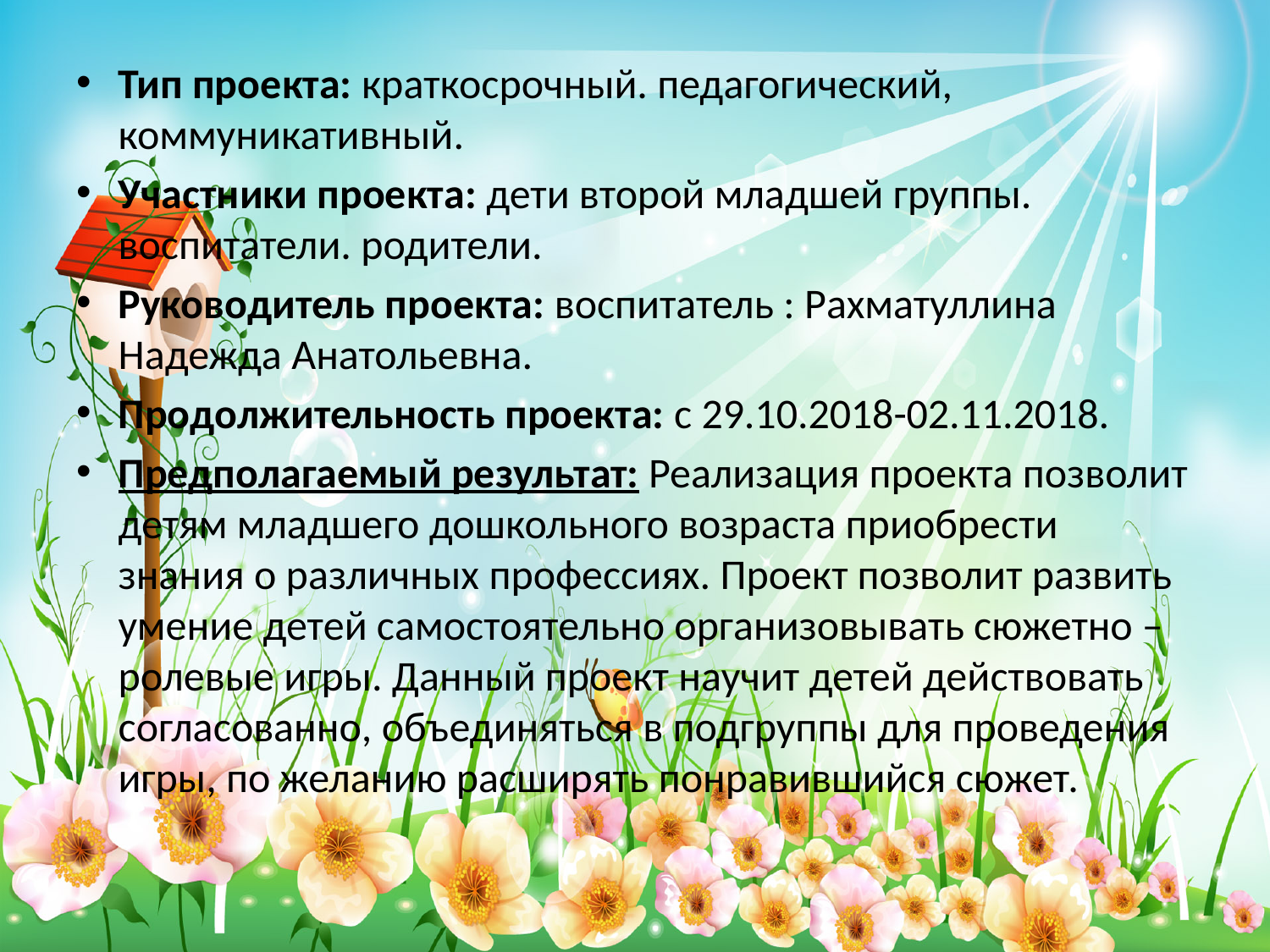

Тип проекта: краткосрочный. педагогический, коммуникативный.
Участники проекта: дети второй младшей группы. воспитатели. родители.
Руководитель проекта: воспитатель : Рахматуллина Надежда Анатольевна.
Продолжительность проекта: с 29.10.2018-02.11.2018.
Предполагаемый результат: Реализация проекта позволит детям младшего дошкольного возраста приобрести знания о различных профессиях. Проект позволит развить умение детей самостоятельно организовывать сюжетно – ролевые игры. Данный проект научит детей действовать согласованно, объединяться в подгруппы для проведения игры, по желанию расширять понравившийся сюжет.